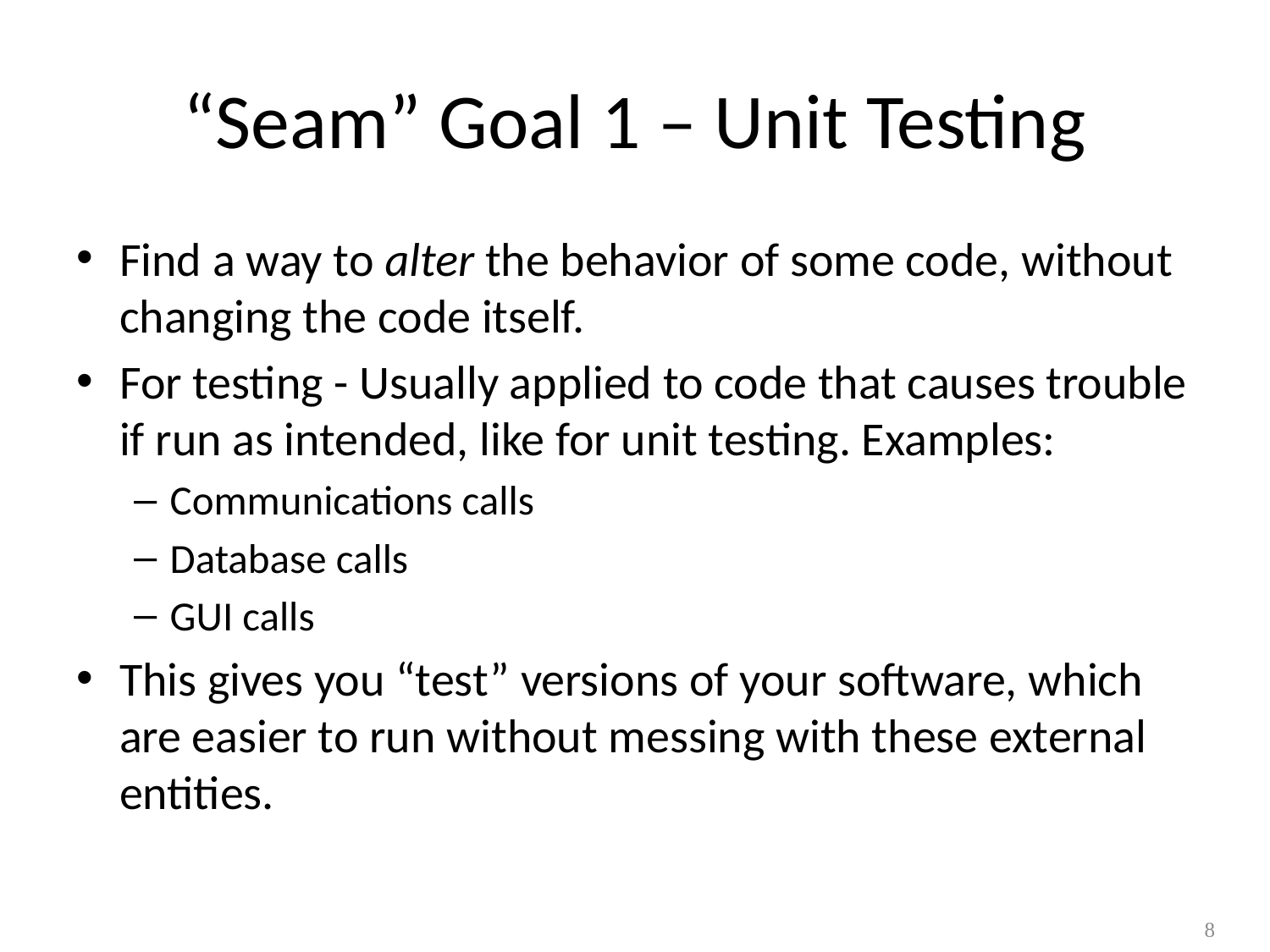

# “Seam” Goal 1 – Unit Testing
Find a way to alter the behavior of some code, without changing the code itself.
For testing - Usually applied to code that causes trouble if run as intended, like for unit testing. Examples:
Communications calls
Database calls
GUI calls
This gives you “test” versions of your software, which are easier to run without messing with these external entities.